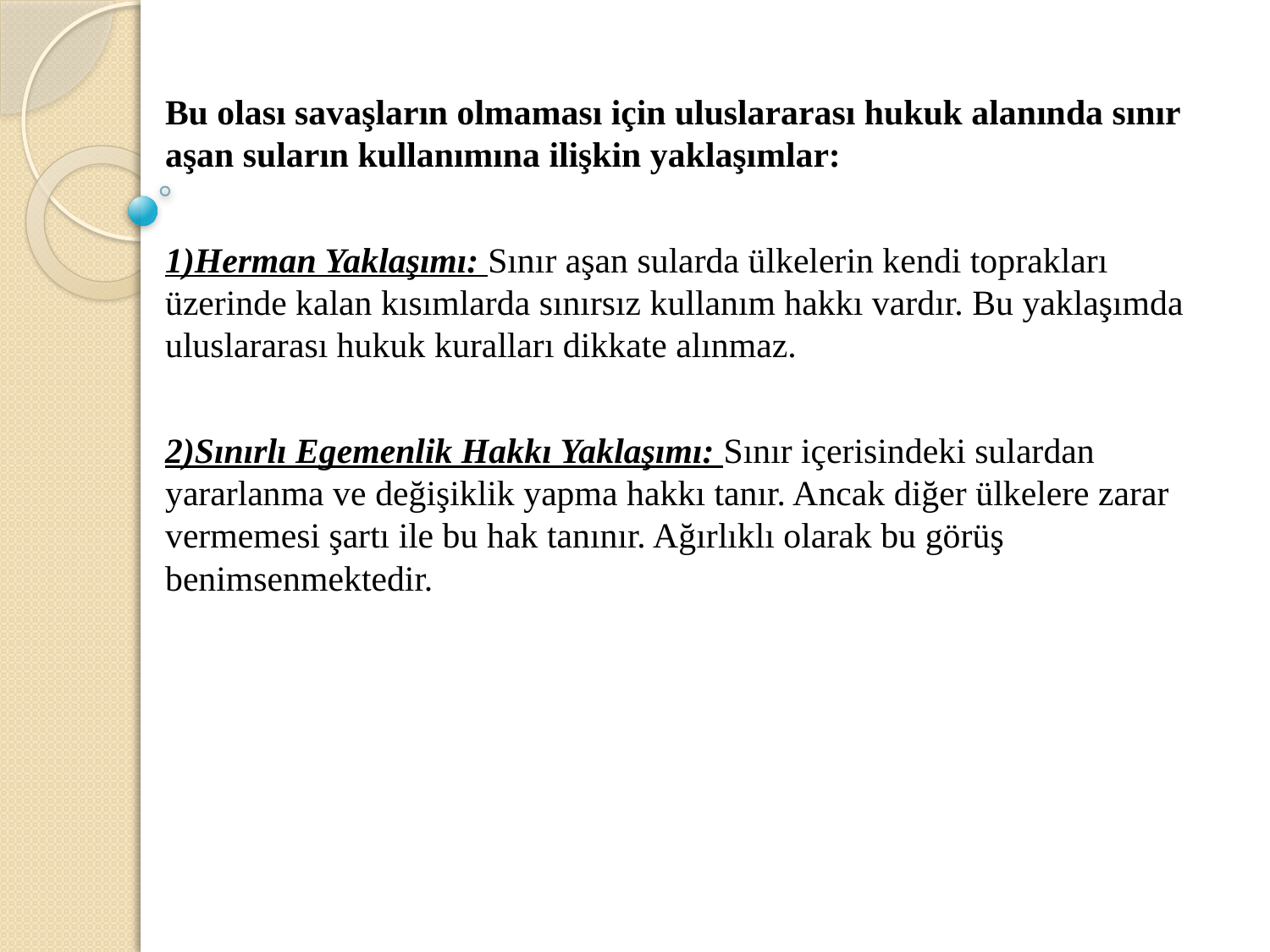

Bu olası savaşların olmaması için uluslararası hukuk alanında sınır aşan suların kullanımına ilişkin yaklaşımlar:

1)Herman Yaklaşımı: Sınır aşan sularda ülkelerin kendi toprakları üzerinde kalan kısımlarda sınırsız kullanım hakkı vardır. Bu yaklaşımda uluslararası hukuk kuralları dikkate alınmaz.

2)Sınırlı Egemenlik Hakkı Yaklaşımı: Sınır içerisindeki sulardan yararlanma ve değişiklik yapma hakkı tanır. Ancak diğer ülkelere zarar vermemesi şartı ile bu hak tanınır. Ağırlıklı olarak bu görüş benimsenmektedir.